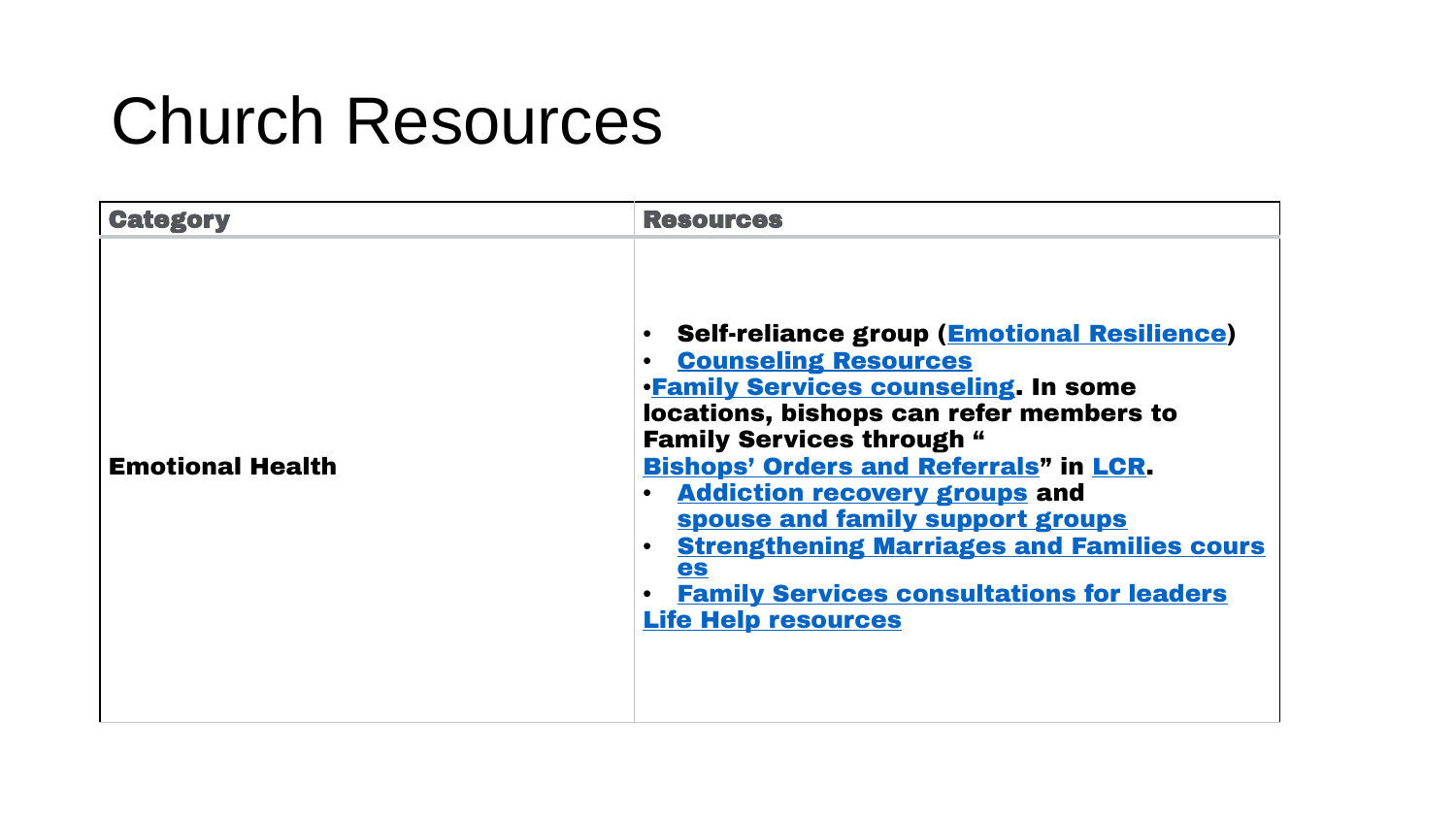

# Church Resources
| Category | Resources |
| --- | --- |
| Emotional Health | Self-reliance group (Emotional Resilience) Counseling Resources Family Services counseling. In some locations, bishops can refer members to Family Services through “Bishops’ Orders and Referrals” in LCR. Addiction recovery groups and spouse and family support groups Strengthening Marriages and Families courses Family Services consultations for leaders Life Help resources |